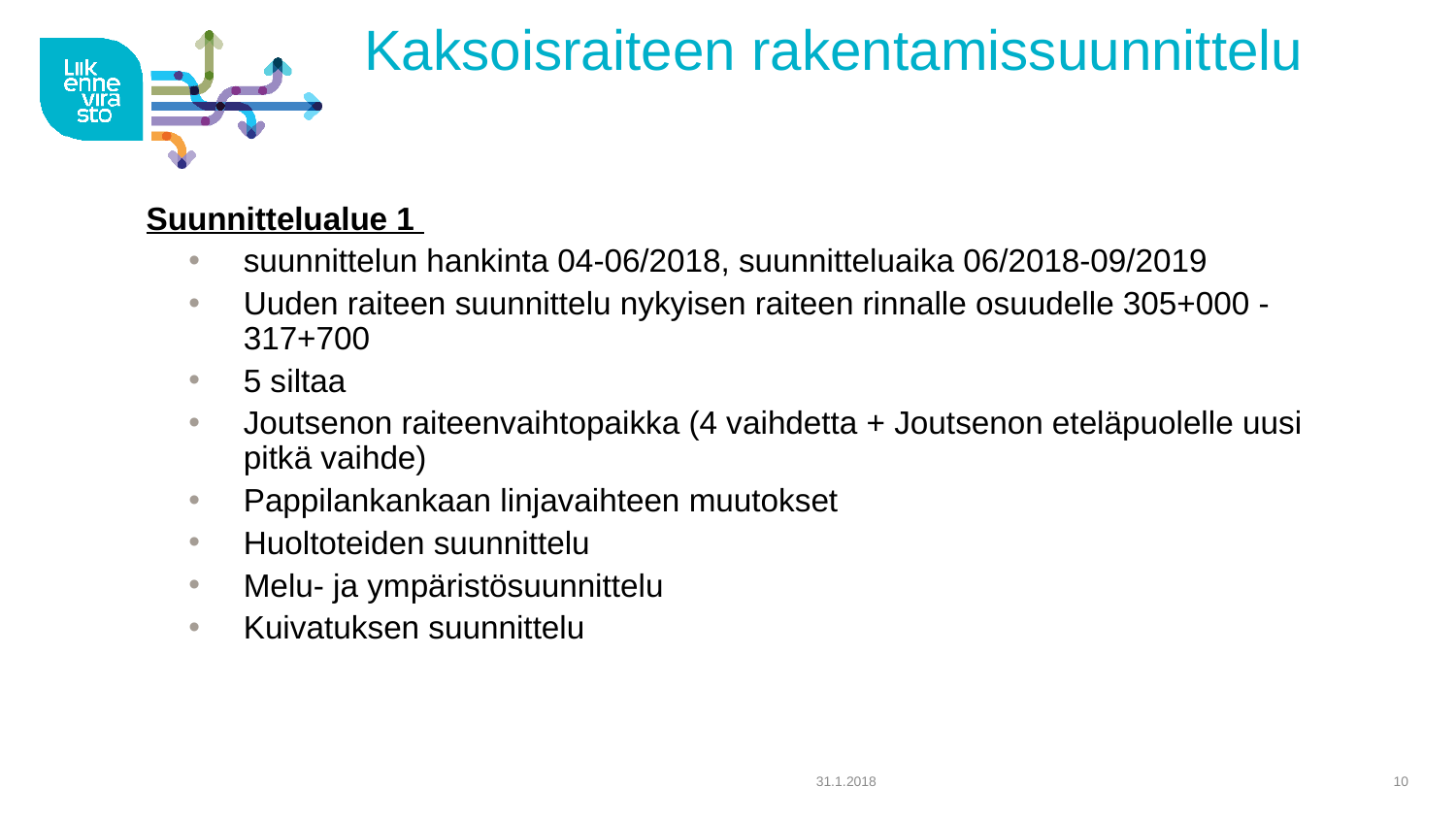

# Kaksoisraiteen rakentamissuunnittelu

Suunnittelualue 1
suunnittelun hankinta 04-06/2018, suunnitteluaika 06/2018-09/2019
Uuden raiteen suunnittelu nykyisen raiteen rinnalle osuudelle 305+000 - 317+700
5 siltaa
Joutsenon raiteenvaihtopaikka (4 vaihdetta + Joutsenon eteläpuolelle uusi pitkä vaihde)
Pappilankankaan linjavaihteen muutokset
Huoltoteiden suunnittelu
Melu- ja ympäristösuunnittelu
Kuivatuksen suunnittelu

31.1.2018
10